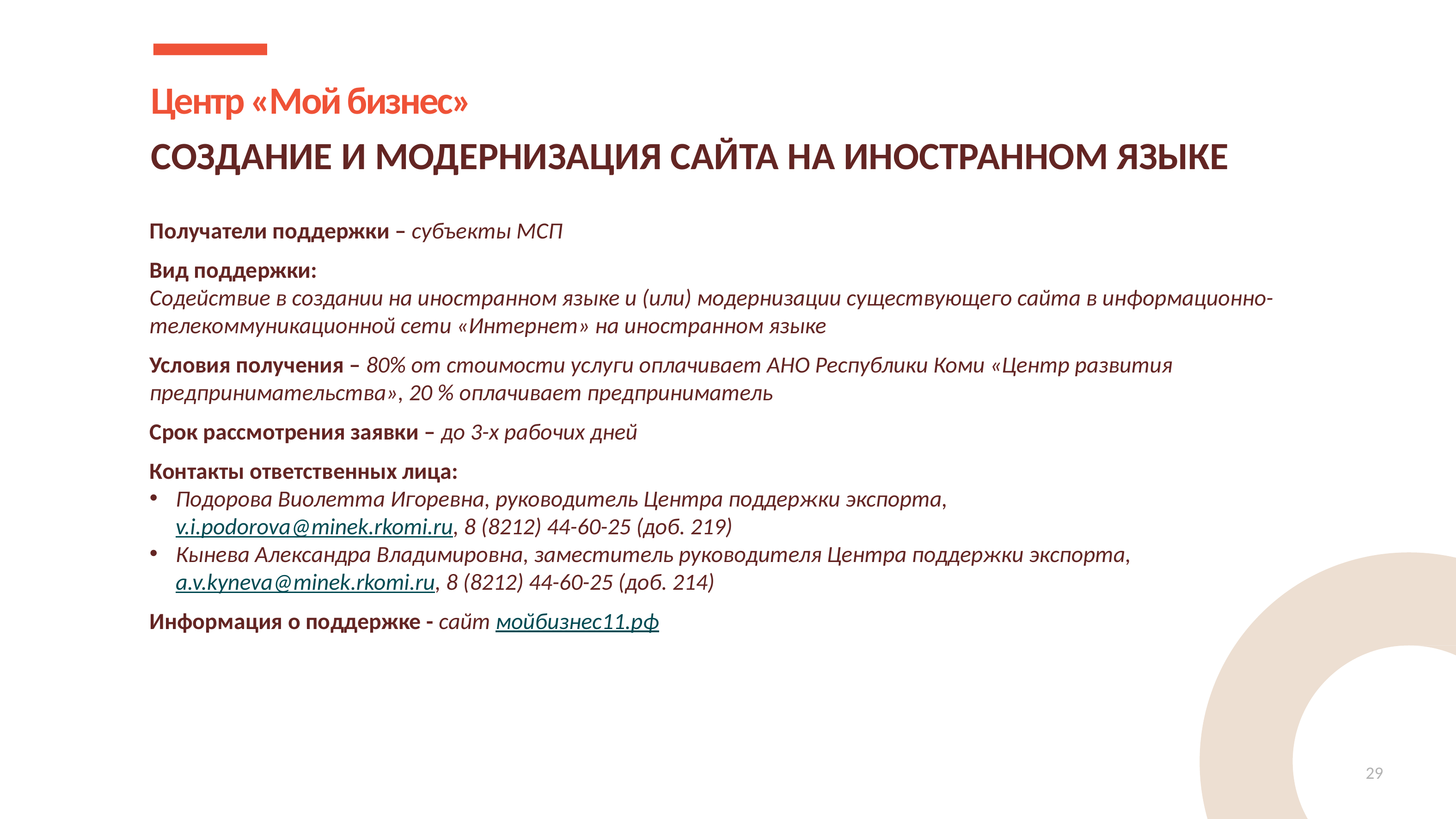

Центр «Мой бизнес»
СОЗДАНИЕ И МОДЕРНИЗАЦИЯ САЙТА НА ИНОСТРАННОМ ЯЗЫКЕ
Получатели поддержки – субъекты МСП
Вид поддержки:
Содействие в создании на иностранном языке и (или) модернизации существующего сайта в информационно-телекоммуникационной сети «Интернет» на иностранном языке
Условия получения – 80% от стоимости услуги оплачивает АНО Республики Коми «Центр развития предпринимательства», 20 % оплачивает предприниматель
Срок рассмотрения заявки – до 3-х рабочих дней
Контакты ответственных лица:
Подорова Виолетта Игоревна, руководитель Центра поддержки экспорта,
v.i.podorova@minek.rkomi.ru, 8 (8212) 44-60-25 (доб. 219)
Кынева Александра Владимировна, заместитель руководителя Центра поддержки экспорта, a.v.kyneva@minek.rkomi.ru, 8 (8212) 44-60-25 (доб. 214)
Информация о поддержке - сайт мойбизнес11.рф

29